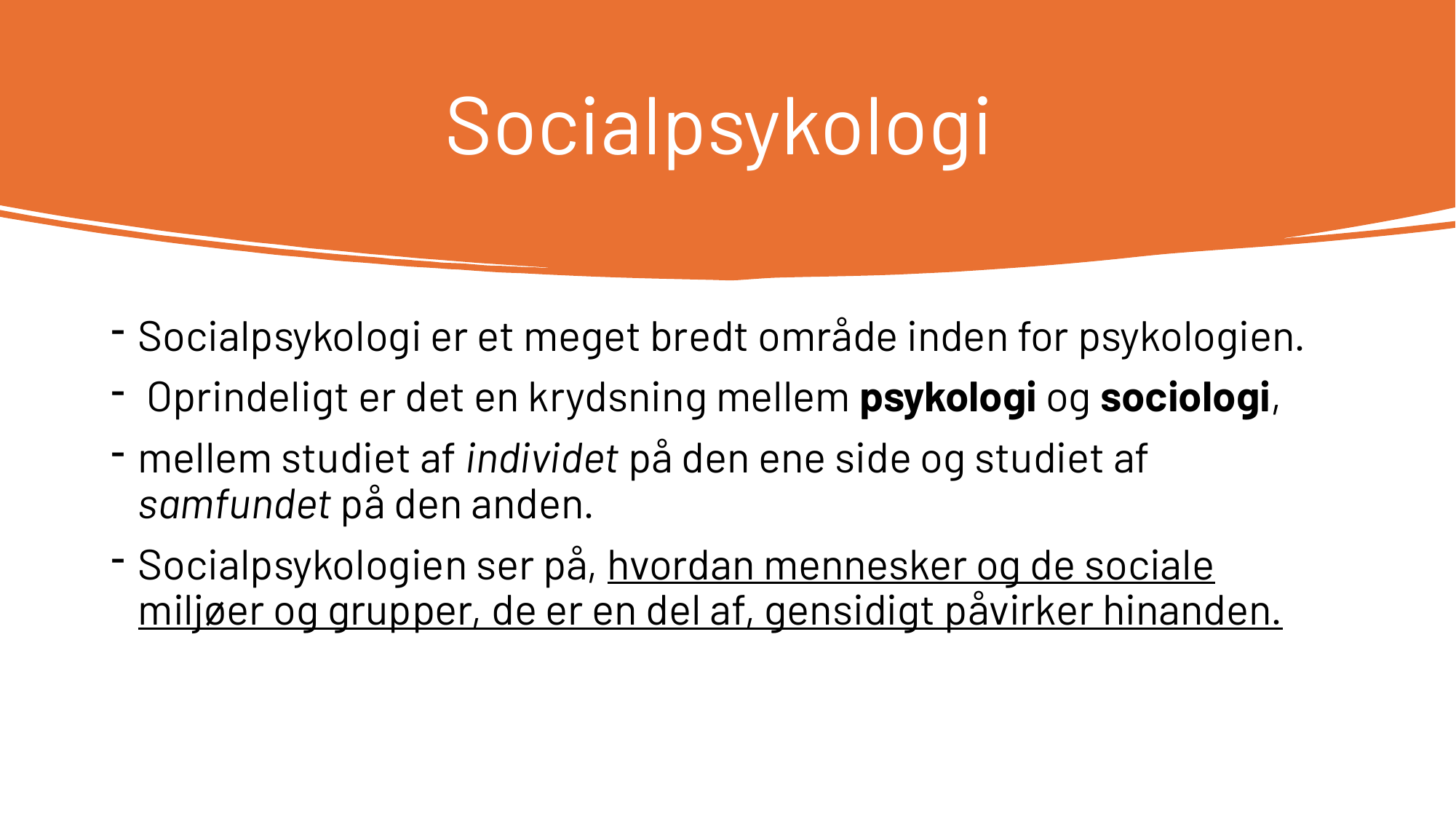

# Socialpsykologi
Socialpsykologi er et meget bredt område inden for psykologien.
 Oprindeligt er det en krydsning mellem psykologi og sociologi,
mellem studiet af individet på den ene side og studiet af samfundet på den anden.
Socialpsykologien ser på, hvordan mennesker og de sociale miljøer og grupper, de er en del af, gensidigt påvirker hinanden.